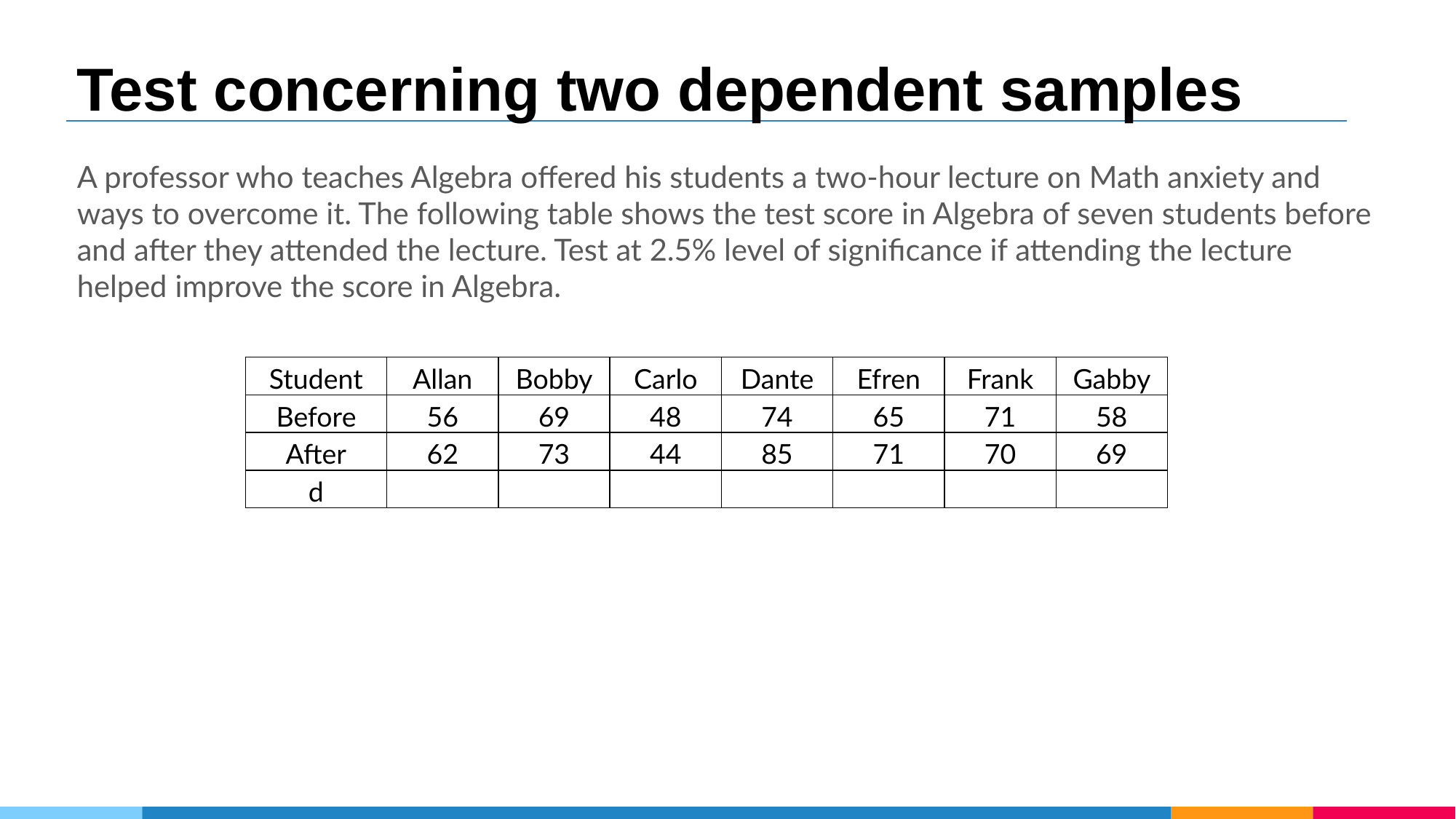

# Test concerning two dependent samples
A professor who teaches Algebra offered his students a two-hour lecture on Math anxiety and ways to overcome it. The following table shows the test score in Algebra of seven students before and after they attended the lecture. Test at 2.5% level of significance if attending the lecture helped improve the score in Algebra.
| Student | Allan | Bobby | Carlo | Dante | Efren | Frank | Gabby |
| --- | --- | --- | --- | --- | --- | --- | --- |
| Before | 56 | 69 | 48 | 74 | 65 | 71 | 58 |
| After | 62 | 73 | 44 | 85 | 71 | 70 | 69 |
| d |  |  |  |  |  |  |  |